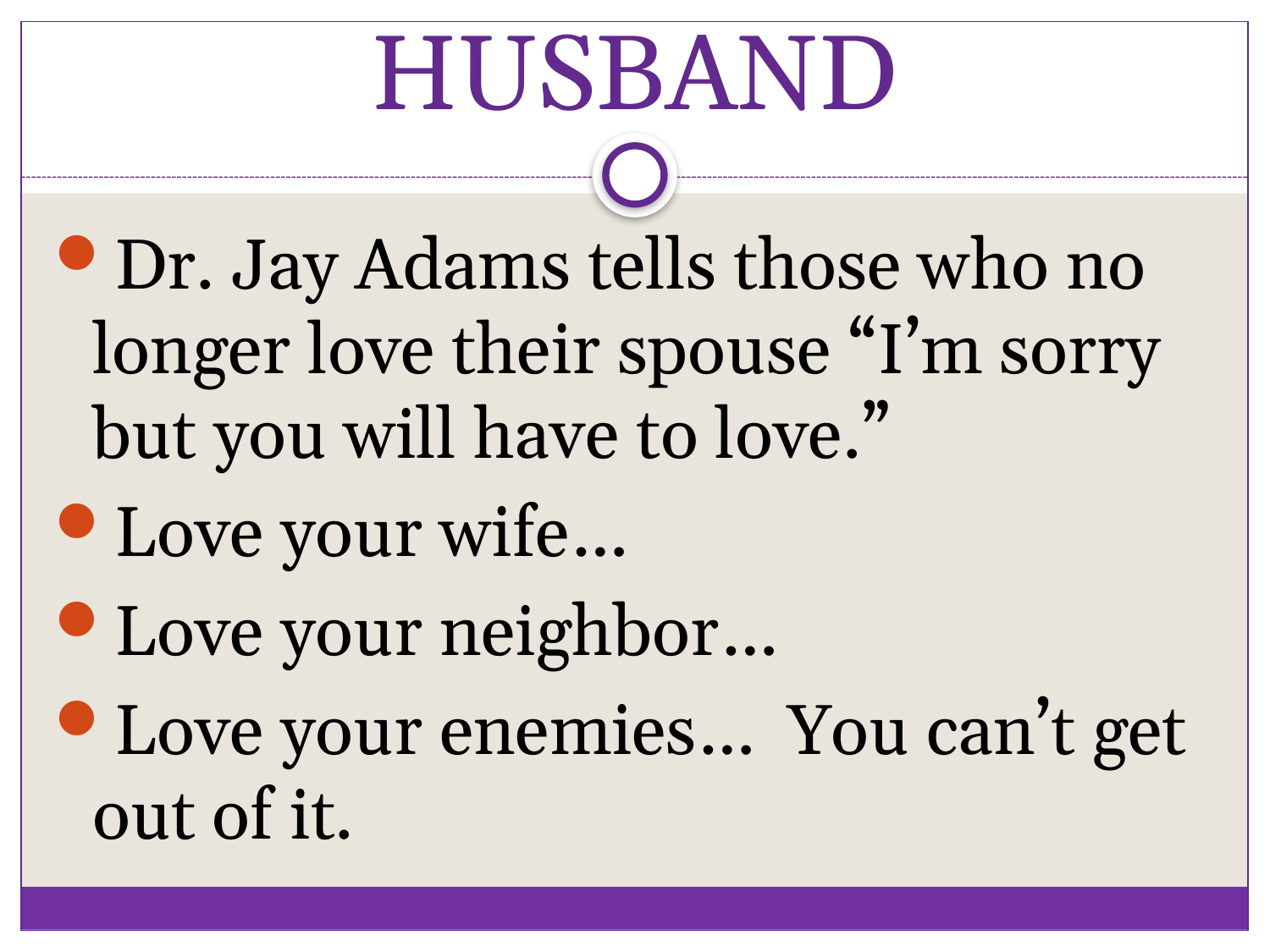

# HUSBAND
Dr. Jay Adams tells those who no longer love their spouse “I’m sorry but you will have to love.”
Love your wife…
Love your neighbor…
Love your enemies…  You can’t get out of it.